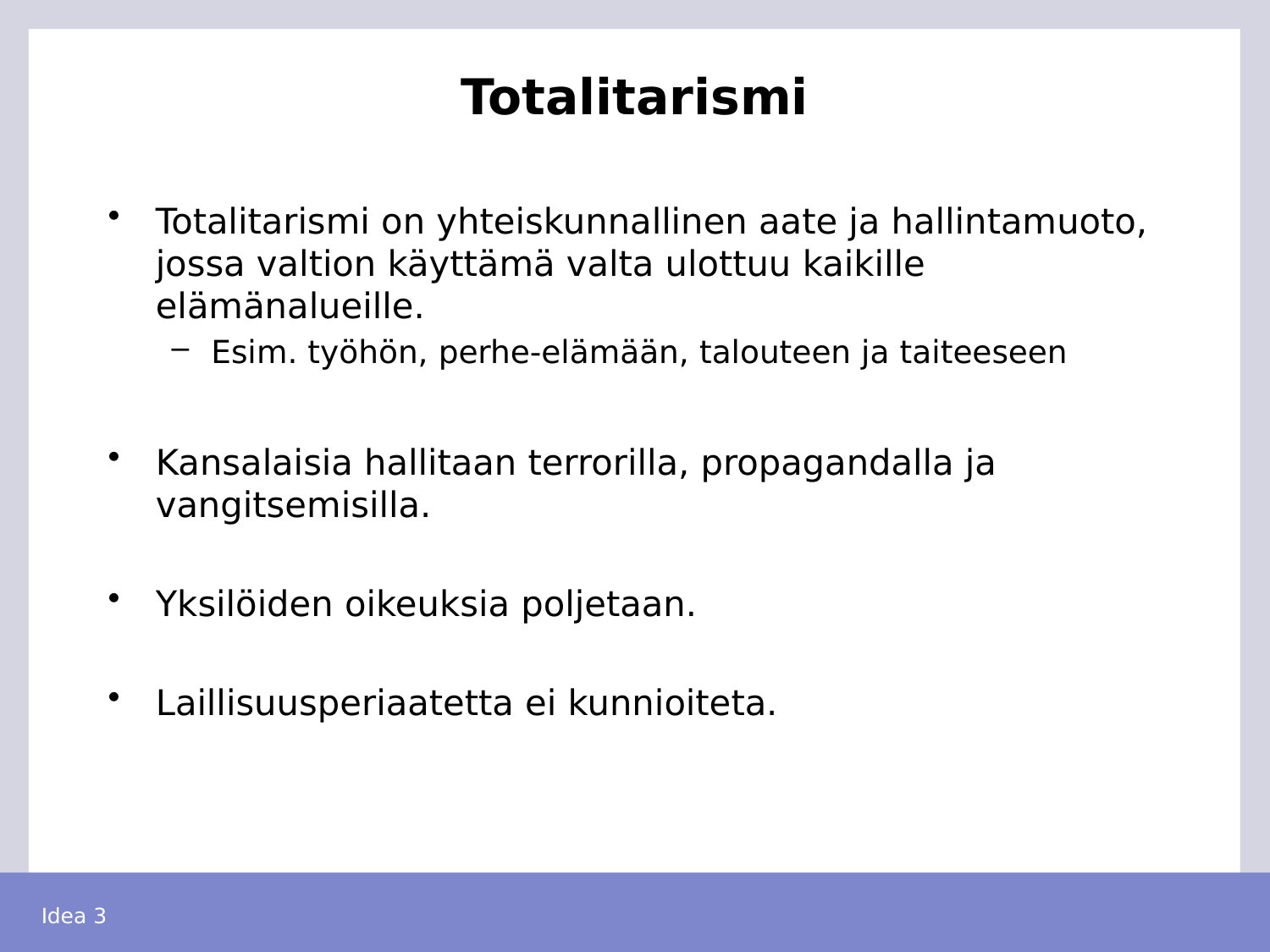

# Totalitarismi
Totalitarismi on yhteiskunnallinen aate ja hallintamuoto, jossa valtion käyttämä valta ulottuu kaikille elämänalueille.
Esim. työhön, perhe-elämään, talouteen ja taiteeseen

Kansalaisia hallitaan terrorilla, propagandalla ja vangitsemisilla.

Yksilöiden oikeuksia poljetaan.

Laillisuusperiaatetta ei kunnioiteta.